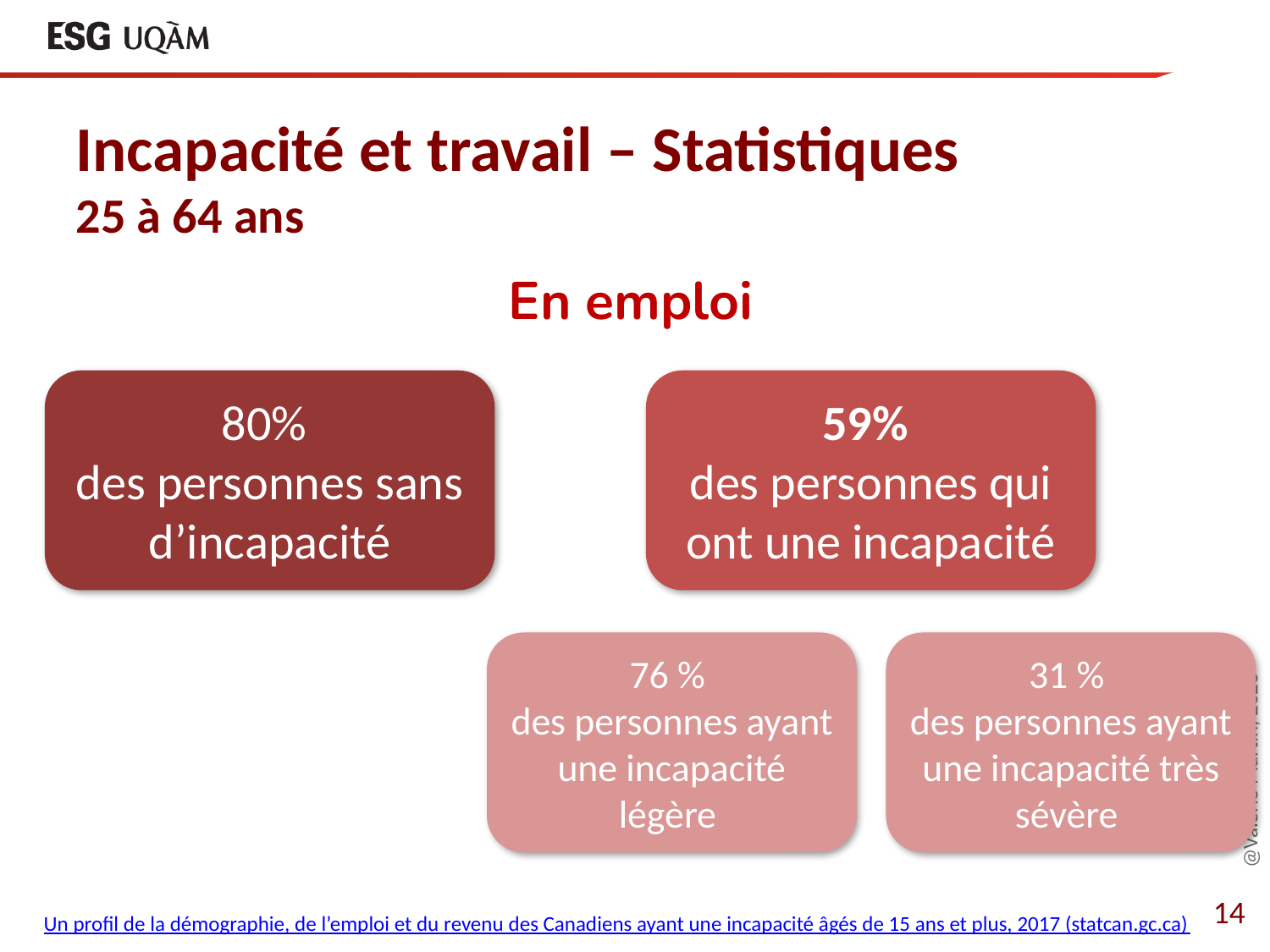

# Incapacité et travail – Statistiques 25 à 64 ans
En emploi
80%
des personnes sans d’incapacité
59%
des personnes qui ont une incapacité
@Valérie Martin, 2023
76 %
des personnes ayant une incapacité légère
31 %
des personnes ayant une incapacité très sévère
Un profil de la démographie, de l’emploi et du revenu des Canadiens ayant une incapacité âgés de 15 ans et plus, 2017 (statcan.gc.ca)